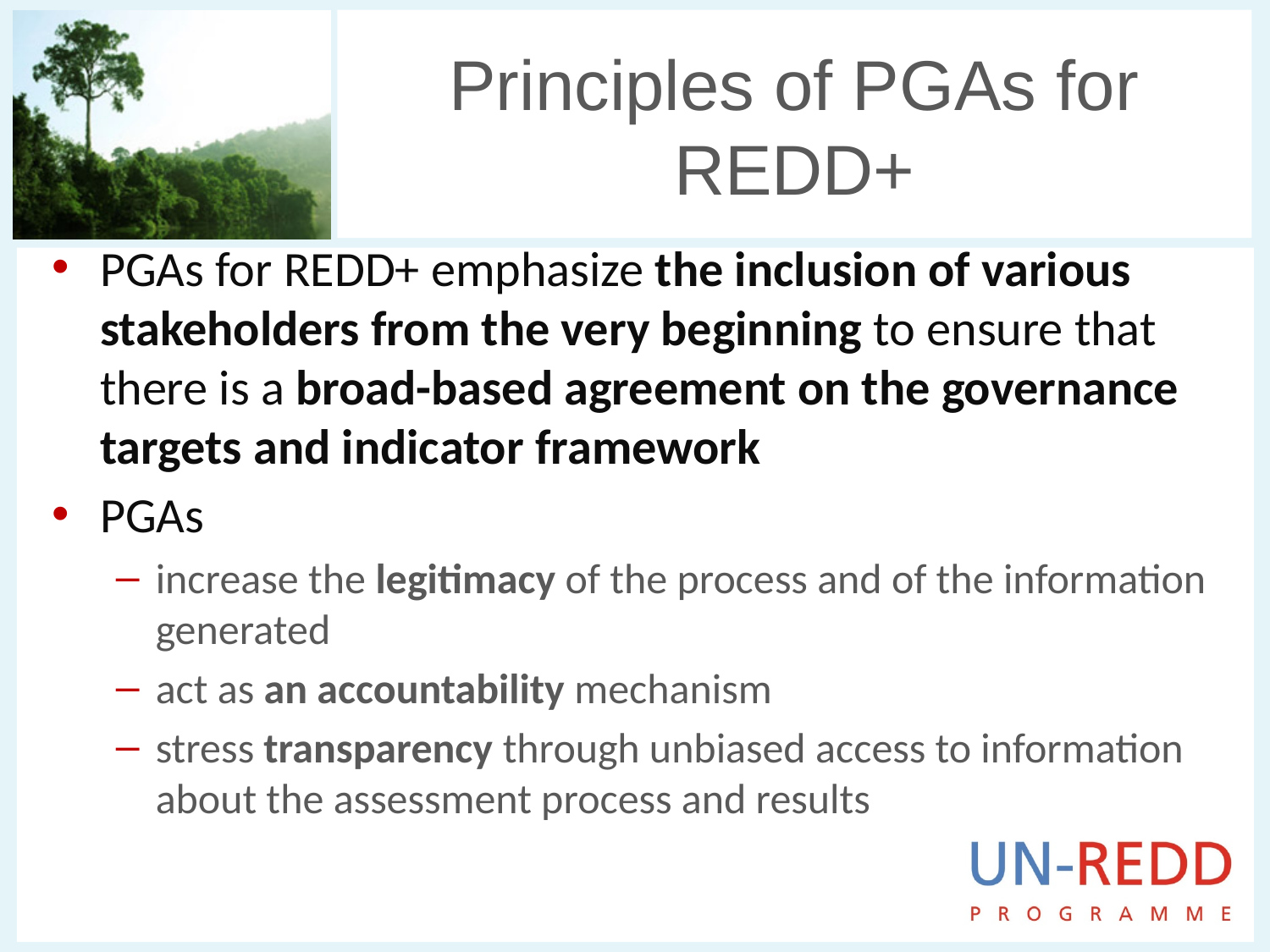

# Principles of PGAs for REDD+
PGAs for REDD+ emphasize the inclusion of various stakeholders from the very beginning to ensure that there is a broad-based agreement on the governance targets and indicator framework
PGAs
increase the legitimacy of the process and of the information generated
act as an accountability mechanism
stress transparency through unbiased access to information about the assessment process and results